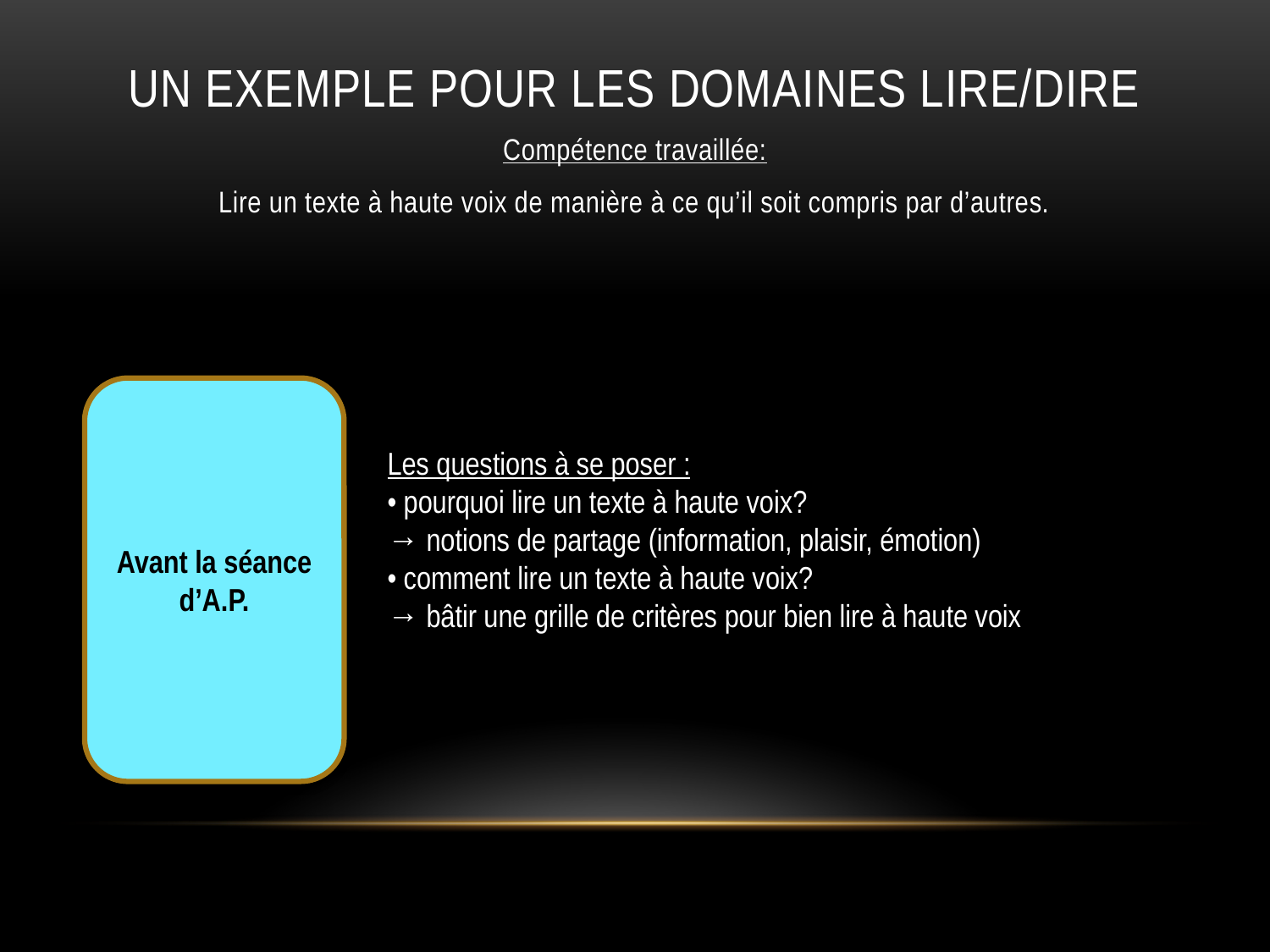

# un exemple pour les domaines lire/dire
Compétence travaillée:
Lire un texte à haute voix de manière à ce qu’il soit compris par d’autres.
Avant la séance d’A.P.
Les questions à se poser :
• pourquoi lire un texte à haute voix?
→ notions de partage (information, plaisir, émotion)
• comment lire un texte à haute voix?
→ bâtir une grille de critères pour bien lire à haute voix